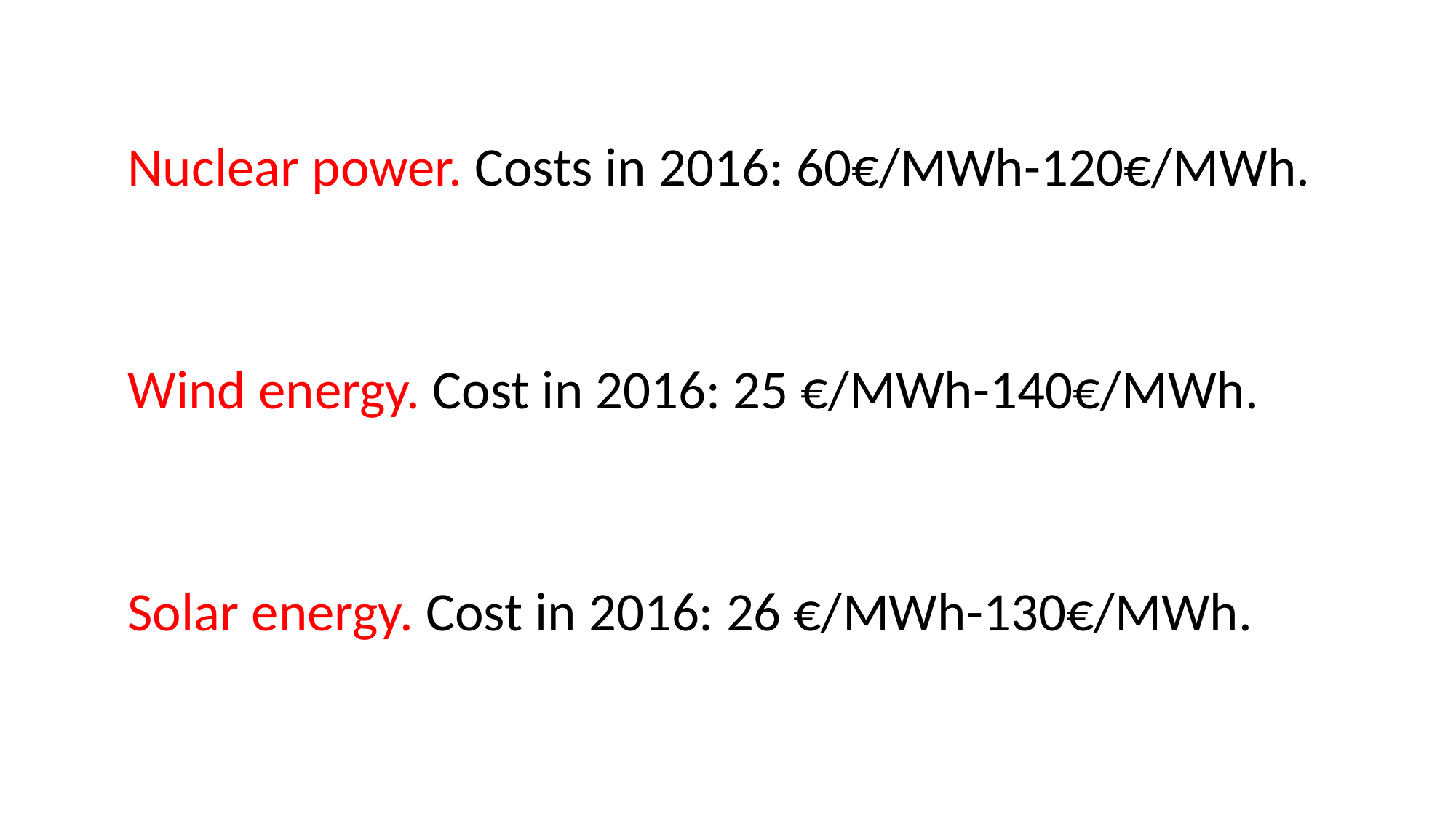

Nuclear power. Costs in 2016: 60€/MWh-120€/MWh.

Wind energy. Cost in 2016: 25 €/MWh-140€/MWh.

Solar energy. Cost in 2016: 26 €/MWh-130€/MWh.